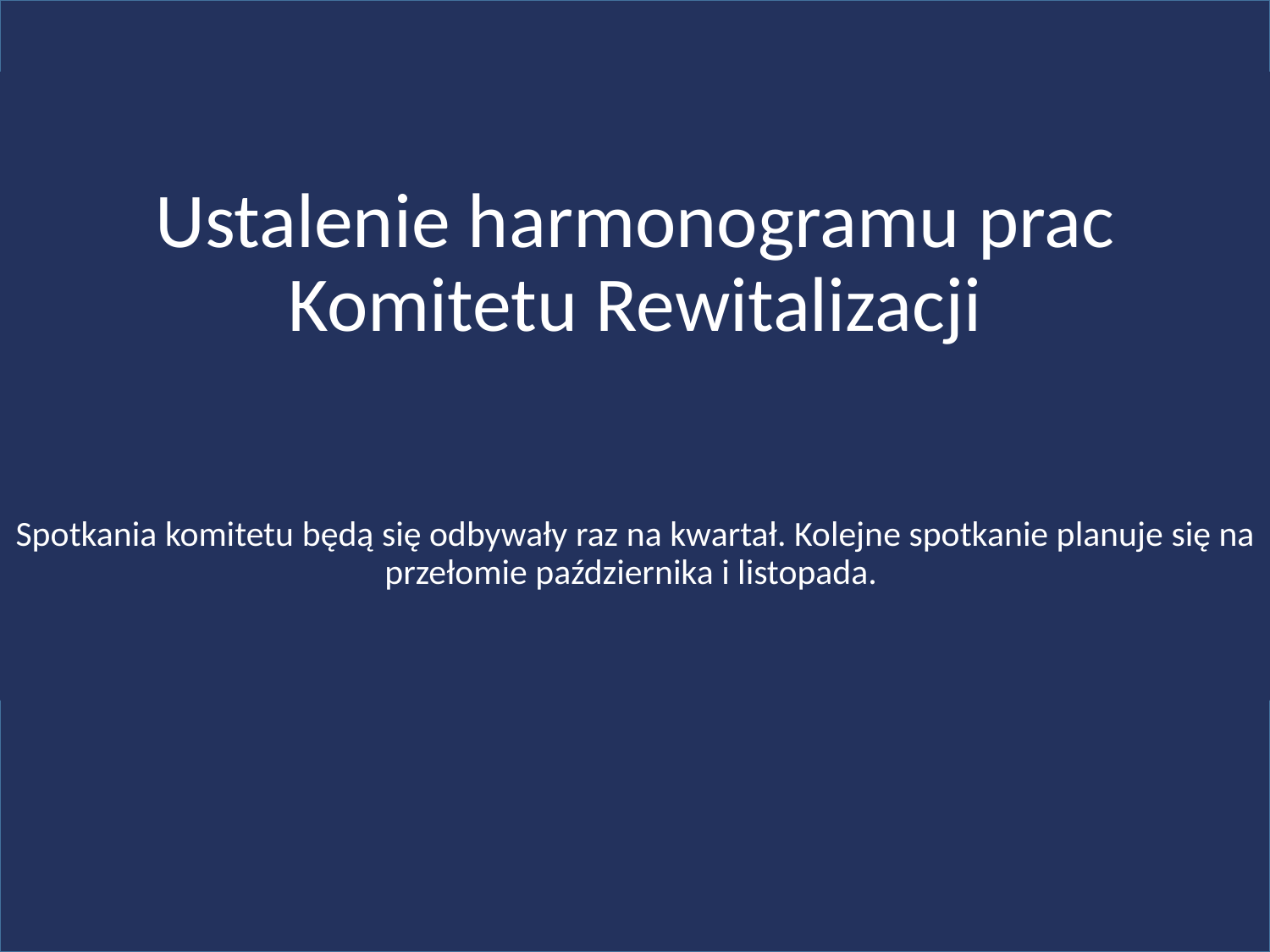

Ustalenie harmonogramu prac Komitetu Rewitalizacji

Spotkania komitetu będą się odbywały raz na kwartał. Kolejne spotkanie planuje się na przełomie października i listopada.